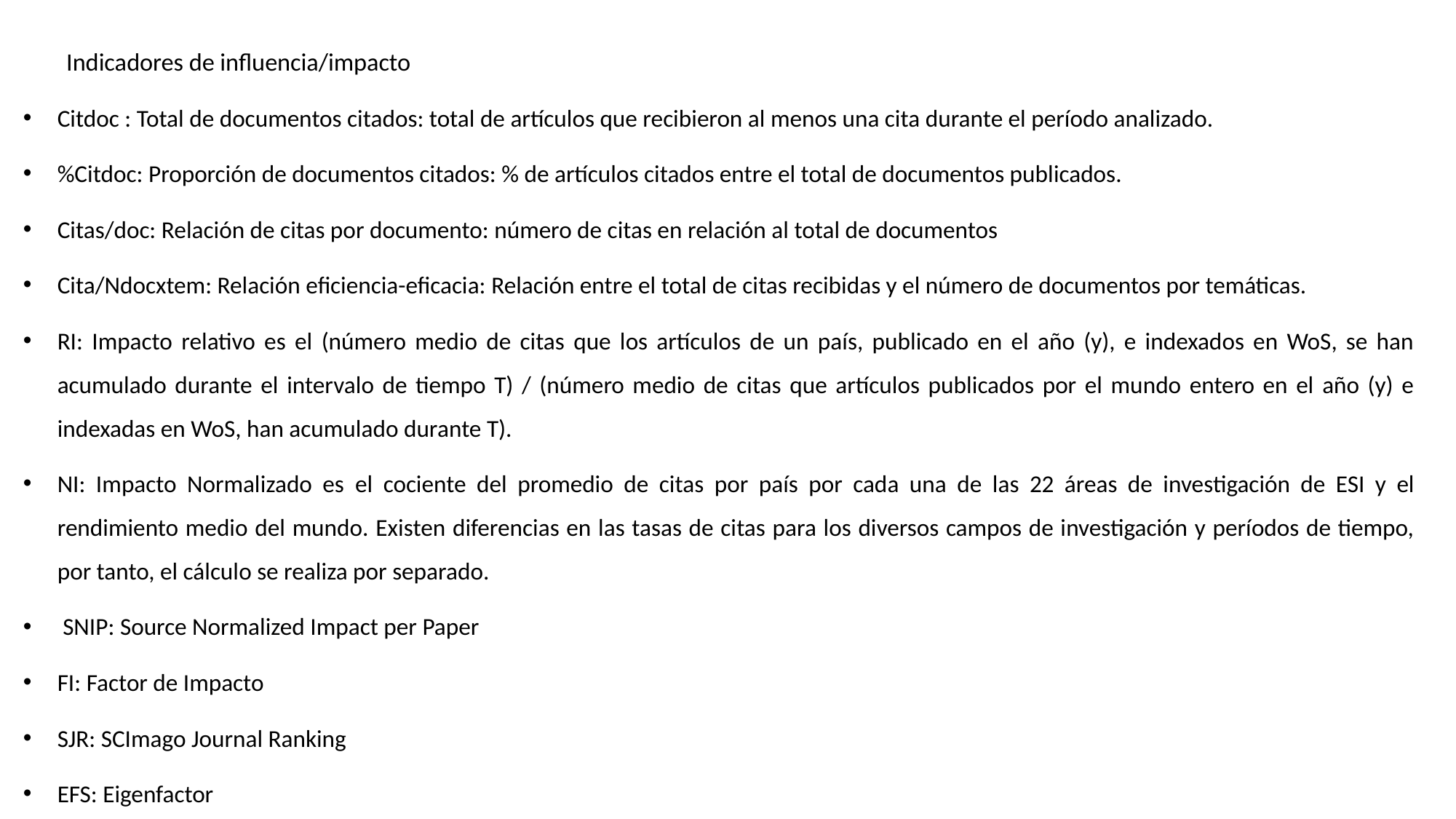

# Indicadores de influencia/impacto
Citdoc : Total de documentos citados: total de artículos que recibieron al menos una cita durante el período analizado.
%Citdoc: Proporción de documentos citados: % de artículos citados entre el total de documentos publicados.
Citas/doc: Relación de citas por documento: número de citas en relación al total de documentos
Cita/Ndocxtem: Relación eficiencia-eficacia: Relación entre el total de citas recibidas y el número de documentos por temáticas.
RI: Impacto relativo es el (número medio de citas que los artículos de un país, publicado en el año (y), e indexados en WoS, se han acumulado durante el intervalo de tiempo T) / (número medio de citas que artículos publicados por el mundo entero en el año (y) e indexadas en WoS, han acumulado durante T).
NI: Impacto Normalizado es el cociente del promedio de citas por país por cada una de las 22 áreas de investigación de ESI y el rendimiento medio del mundo. Existen diferencias en las tasas de citas para los diversos campos de investigación y períodos de tiempo, por tanto, el cálculo se realiza por separado.
 SNIP: Source Normalized Impact per Paper
FI: Factor de Impacto
SJR: SCImago Journal Ranking
EFS: Eigenfactor